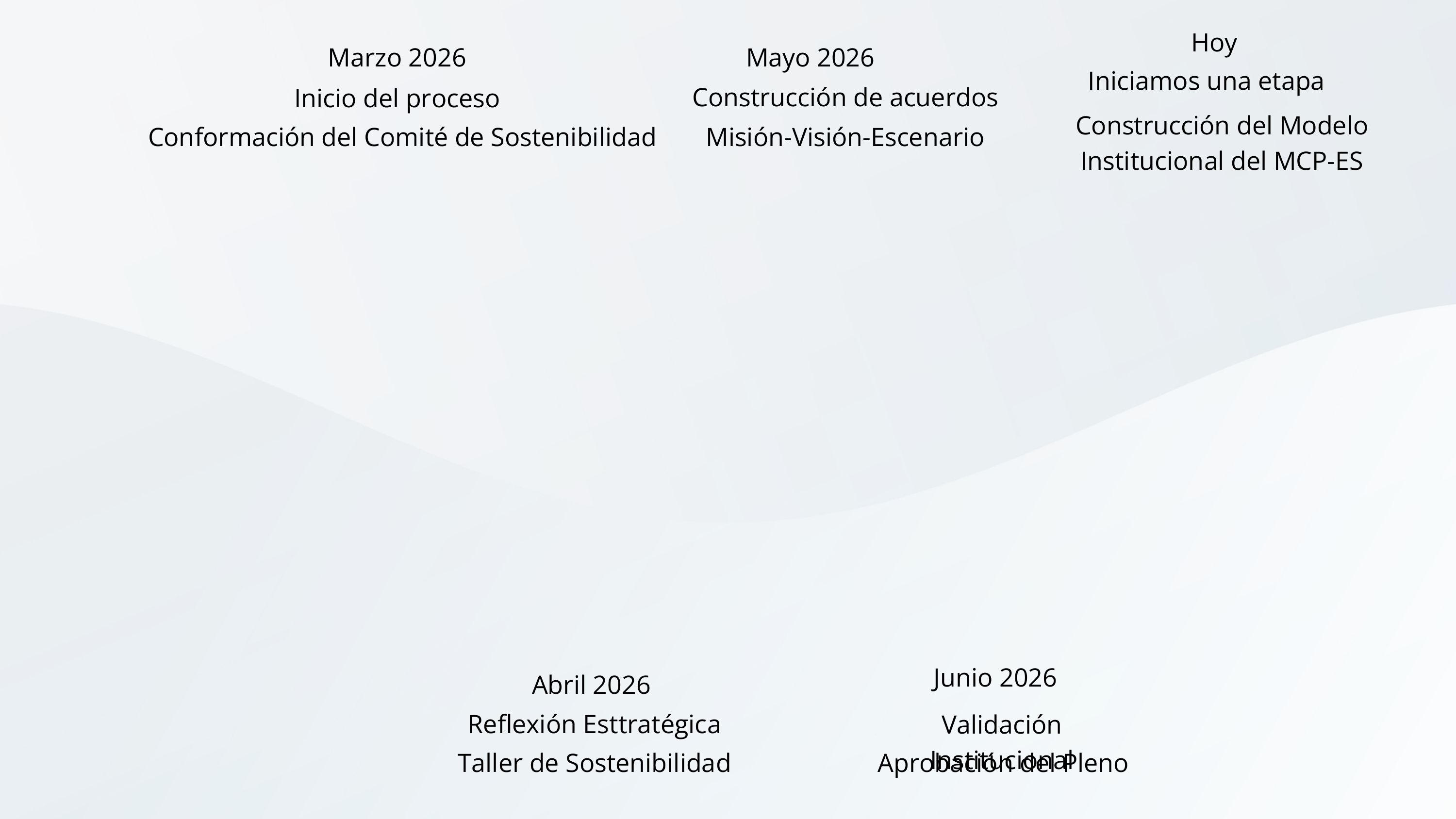

Hoy
Marzo 2026
Mayo 2026
Iniciamos una etapa
Construcción de acuerdos
Inicio del proceso
Construcción del Modelo Institucional del MCP-ES
Conformación del Comité de Sostenibilidad
Misión-Visión-Escenario

Junio 2026
Abril 2026
Reflexión Esttratégica
Validación Institucional
Taller de Sostenibilidad
Aprobación del Pleno